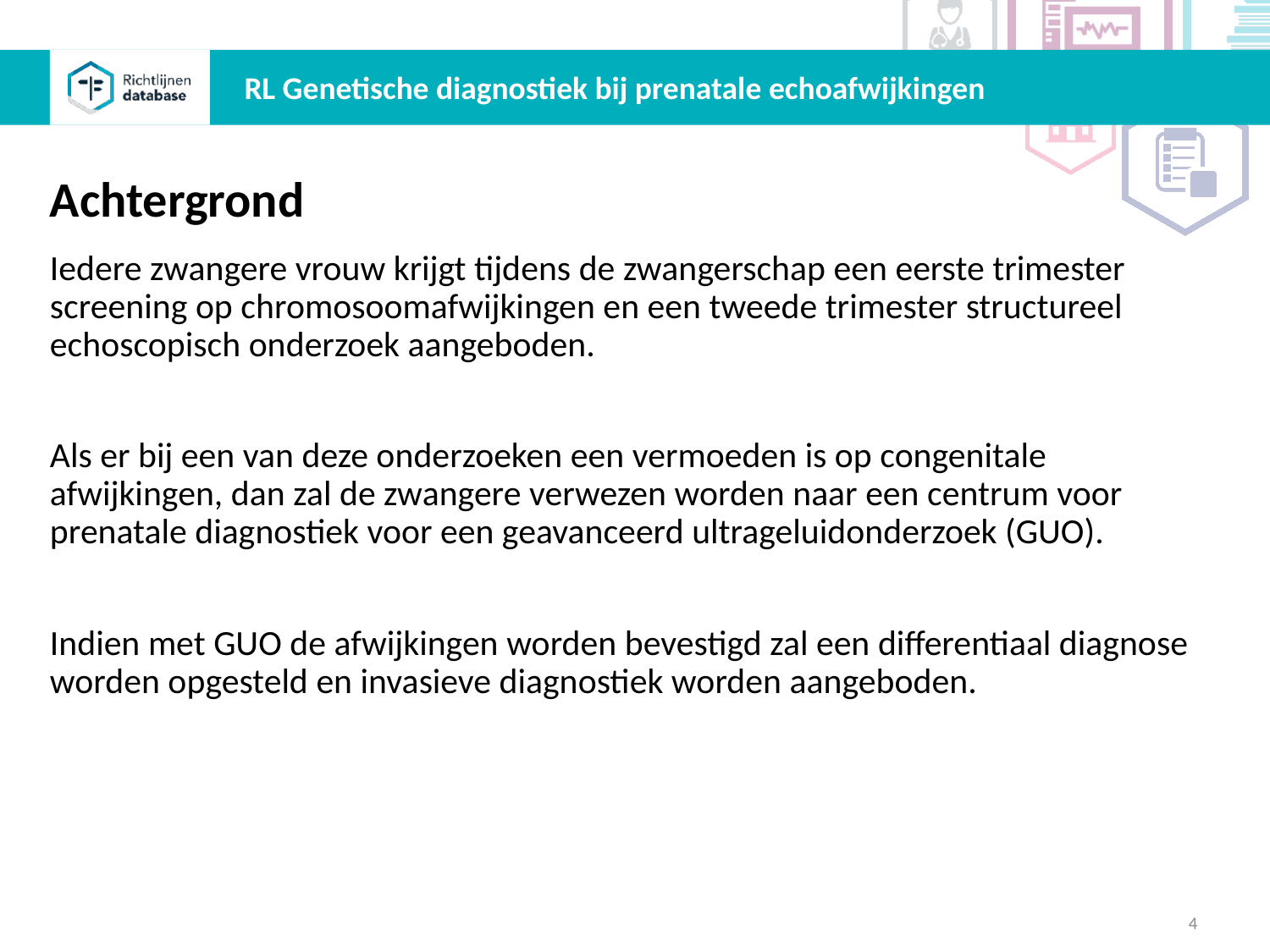

RL Genetische diagnostiek bij prenatale echoafwijkingen

Achtergrond
Iedere zwangere vrouw krijgt tijdens de zwangerschap een eerste trimester screening op chromosoomafwijkingen en een tweede trimester structureel echoscopisch onderzoek aangeboden.

Als er bij een van deze onderzoeken een vermoeden is op congenitale afwijkingen, dan zal de zwangere verwezen worden naar een centrum voor prenatale diagnostiek voor een geavanceerd ultrageluidonderzoek (GUO).

Indien met GUO de afwijkingen worden bevestigd zal een differentiaal diagnose worden opgesteld en invasieve diagnostiek worden aangeboden.

4